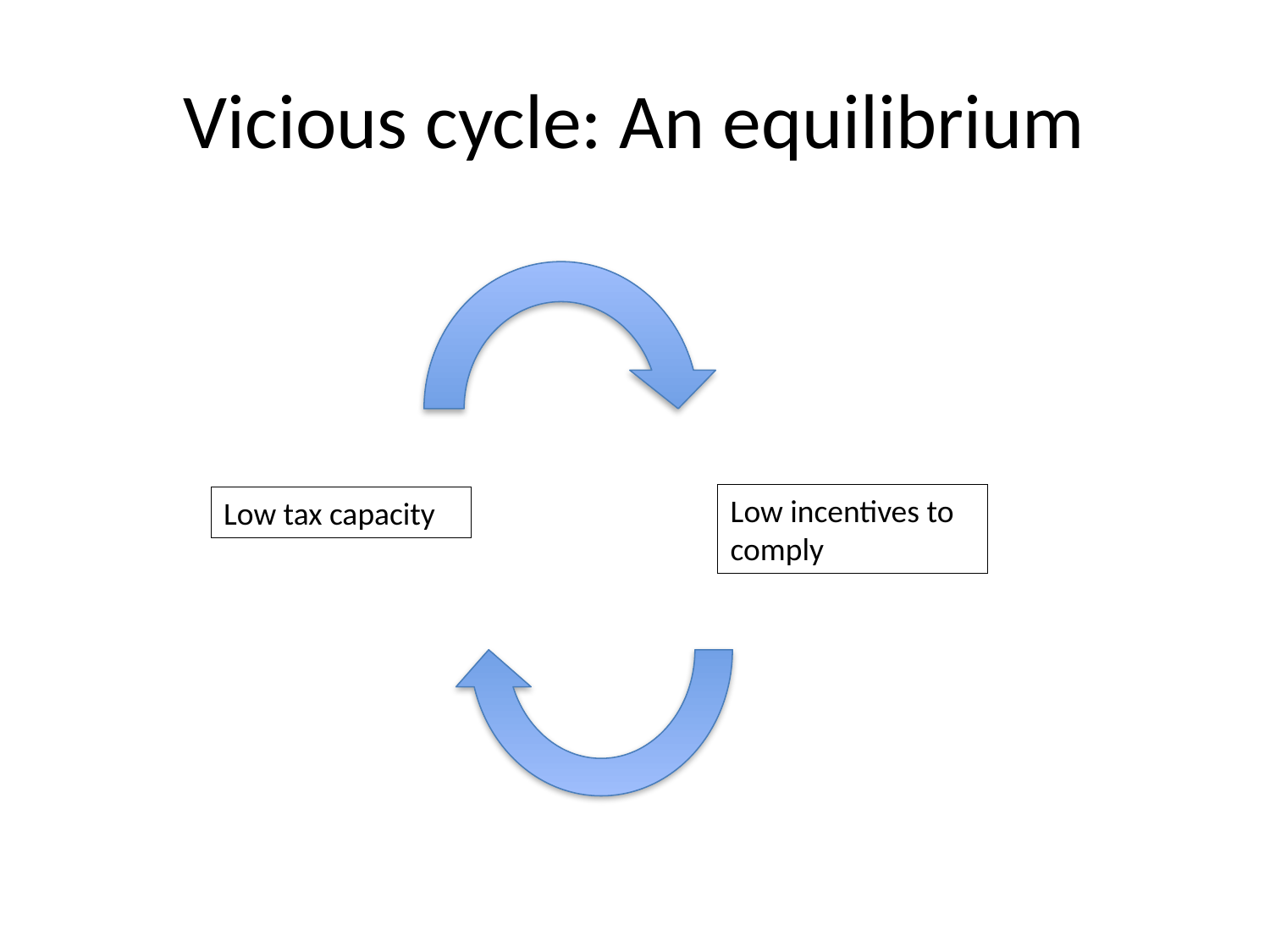

# Vicious cycle: An equilibrium

Low incentives to comply
Low tax capacity